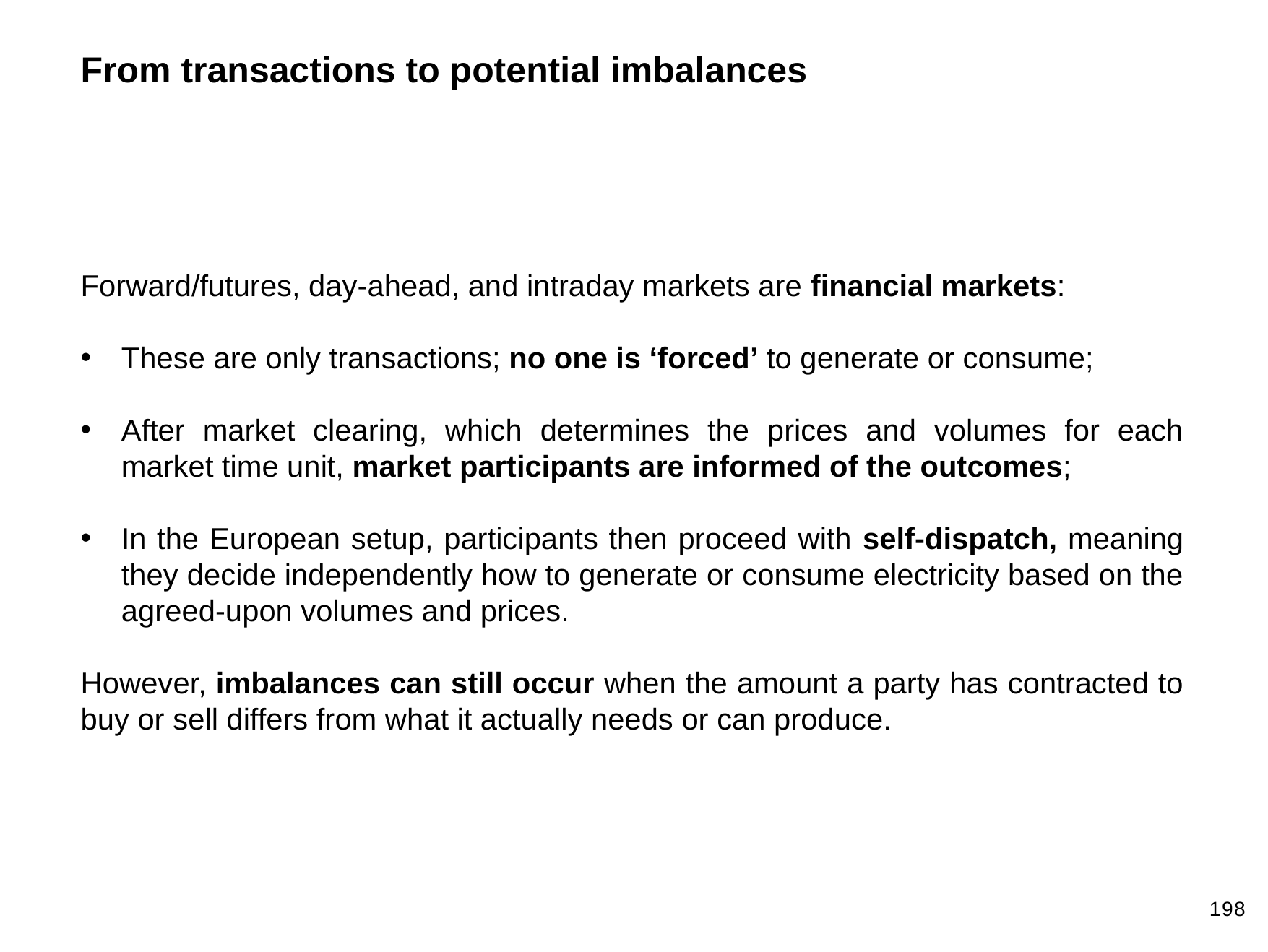

From transactions to potential imbalances
Forward/futures, day-ahead, and intraday markets are financial markets:

These are only transactions; no one is ‘forced’ to generate or consume;

After market clearing, which determines the prices and volumes for each market time unit, market participants are informed of the outcomes;

In the European setup, participants then proceed with self-dispatch, meaning they decide independently how to generate or consume electricity based on the agreed-upon volumes and prices.

However, imbalances can still occur when the amount a party has contracted to buy or sell differs from what it actually needs or can produce.
198